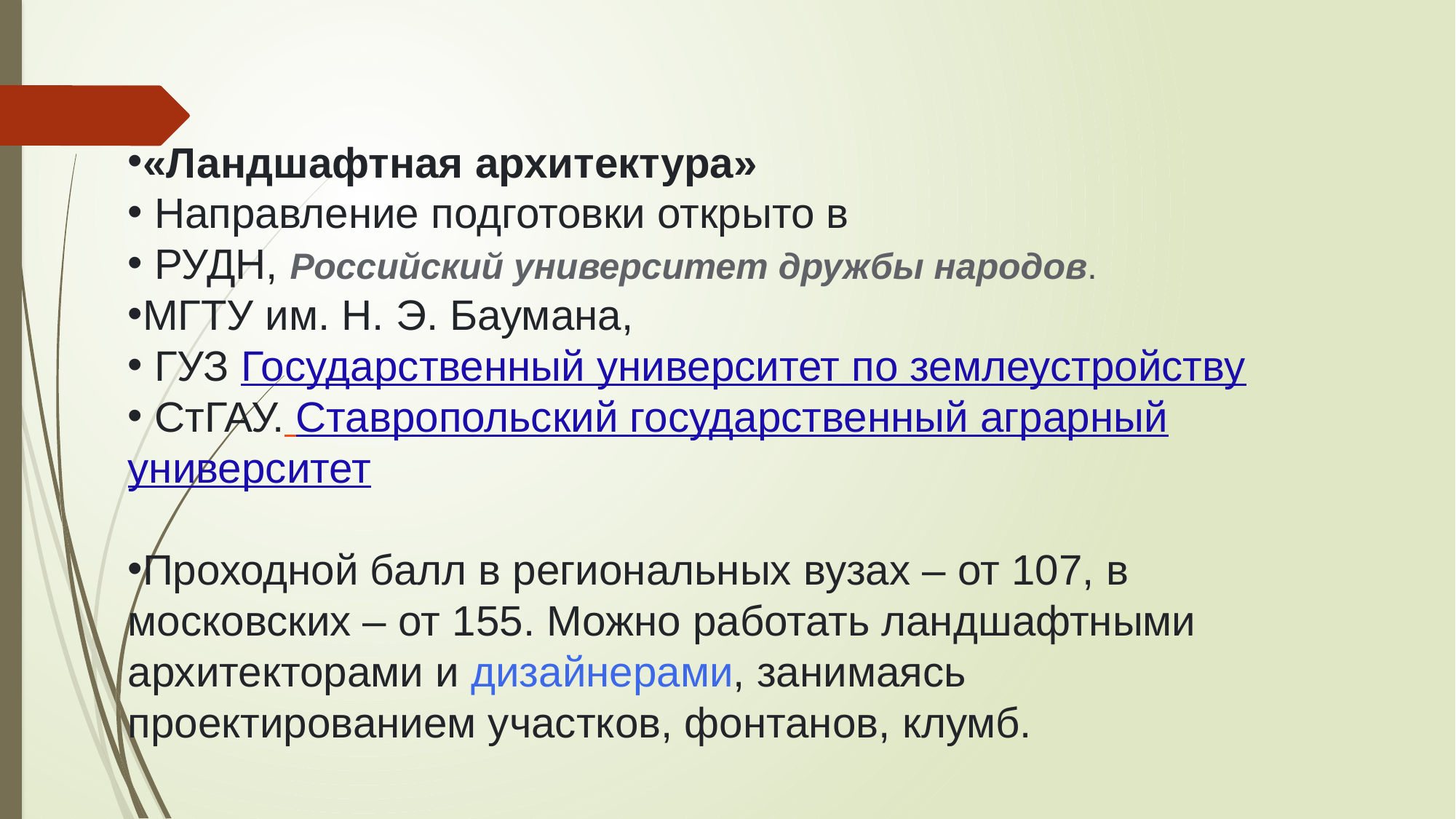

«Ландшафтная архитектура»
 Направление подготовки открыто в
 РУДН, Российский университет дружбы народов.
МГТУ им. Н. Э. Баумана,
 ГУЗ Государственный университет по землеустройству
 СтГАУ. Ставропольский государственный аграрный университет

Проходной балл в региональных вузах – от 107, в московских – от 155. Можно работать ландшафтными архитекторами и дизайнерами, занимаясь проектированием участков, фонтанов, клумб.